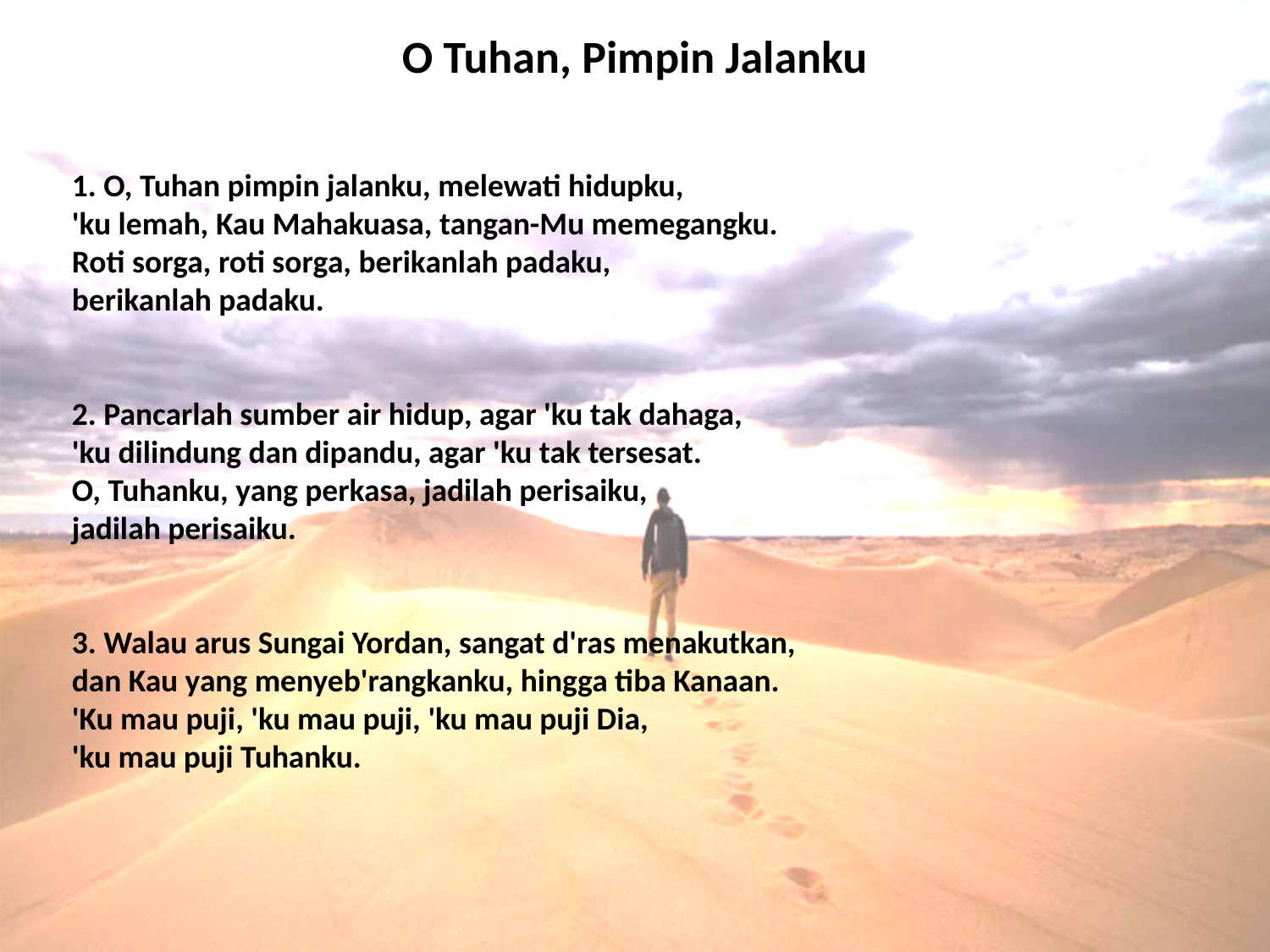

# O Tuhan, Pimpin Jalanku
1. O, Tuhan pimpin jalanku, melewati hidupku,
'ku lemah, Kau Mahakuasa, tangan-Mu memegangku.
Roti sorga, roti sorga, berikanlah padaku,
berikanlah padaku.

2. Pancarlah sumber air hidup, agar 'ku tak dahaga,
'ku dilindung dan dipandu, agar 'ku tak tersesat.
O, Tuhanku, yang perkasa, jadilah perisaiku,
jadilah perisaiku.

3. Walau arus Sungai Yordan, sangat d'ras menakutkan,
dan Kau yang menyeb'rangkanku, hingga tiba Kanaan.
'Ku mau puji, 'ku mau puji, 'ku mau puji Dia,
'ku mau puji Tuhanku.